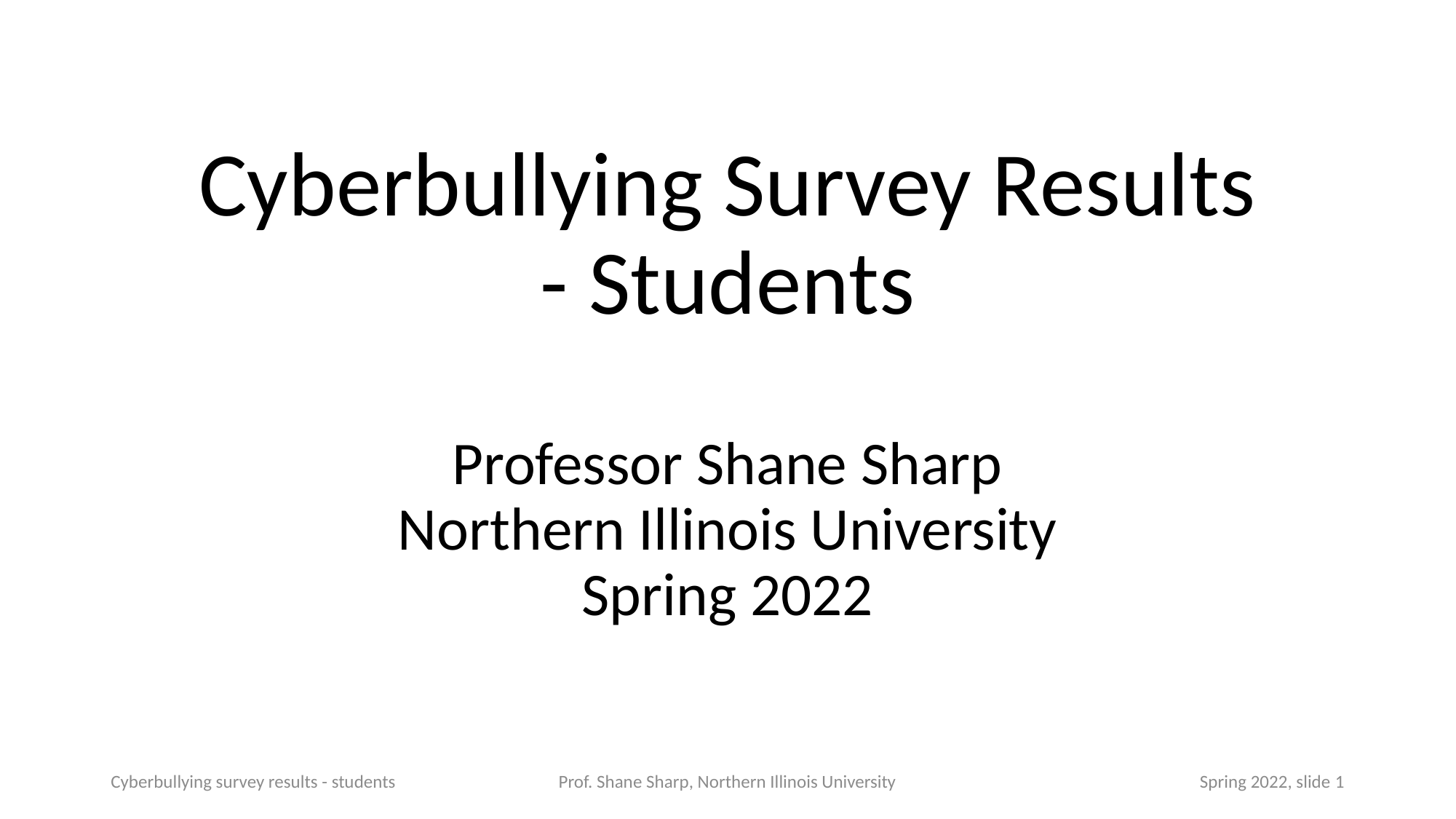

# Cyberbullying Survey Results - Students Professor Shane Sharp Northern Illinois University Spring 2022
Cyberbullying survey results - students
Prof. Shane Sharp, Northern Illinois University
Spring 2022, slide 1